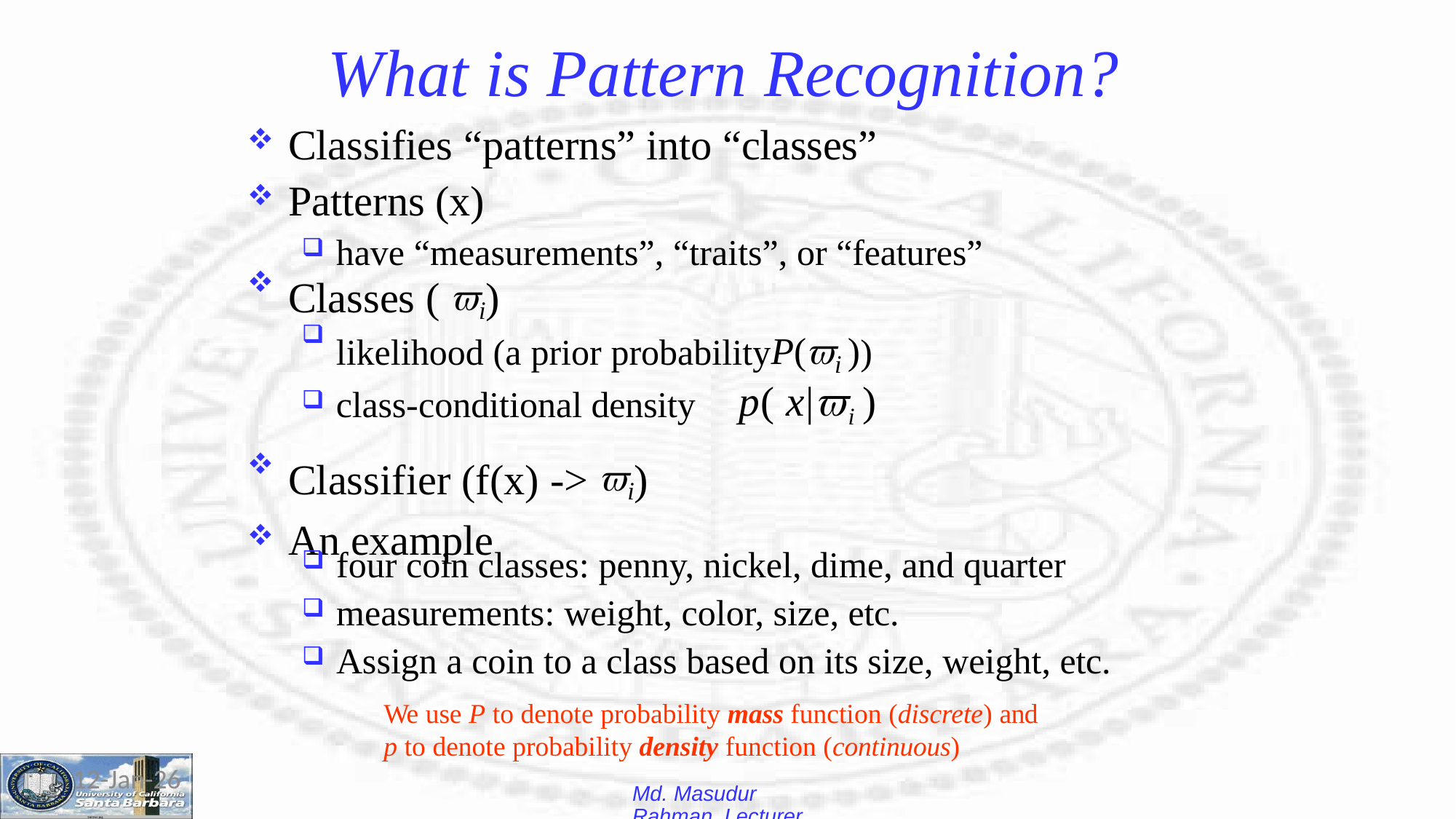

# What is Pattern Recognition?
Classifies “patterns” into “classes”
Patterns (x)
have “measurements”, “traits”, or “features”
Classes ( ϖi)
likelihood (a prior probabilityP(ϖi ))
p( x|ϖi )
class-conditional density
Classifier (f(x) -> ϖi)
An example
four coin classes: penny, nickel, dime, and quarter
measurements: weight, color, size, etc.
Assign a coin to a class based on its size, weight, etc.
We use P to denote probability mass function (discrete) and
p to denote probability density function (continuous)
12-Jan-26
Md. Masudur Rahman, Lecturer, CSE, UGV.